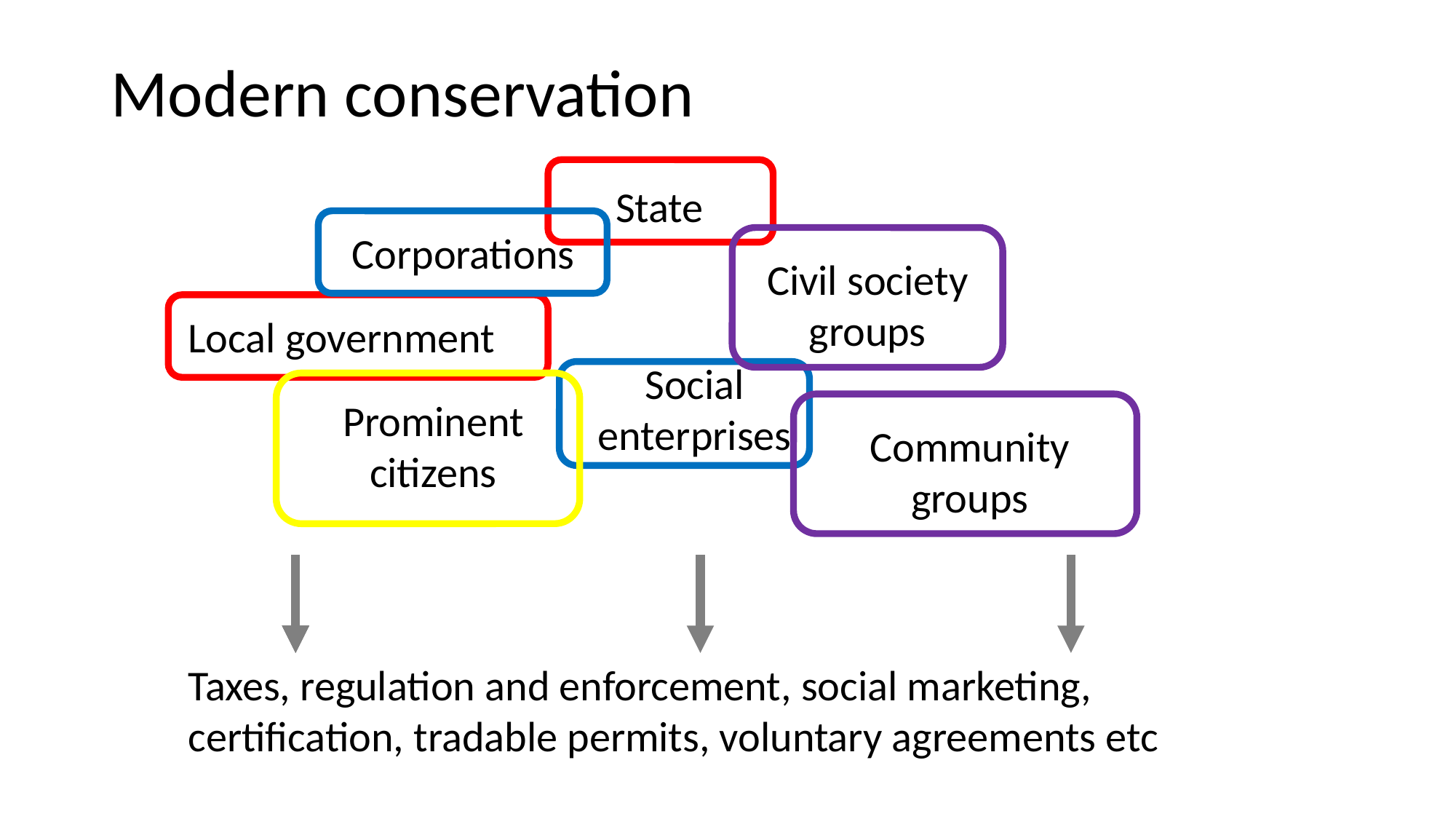

# Modern conservation

State

Corporations

Civil society groups

Local government
Social enterprises

Prominent citizens

Community groups
Taxes, regulation and enforcement, social marketing, certification, tradable permits, voluntary agreements etc